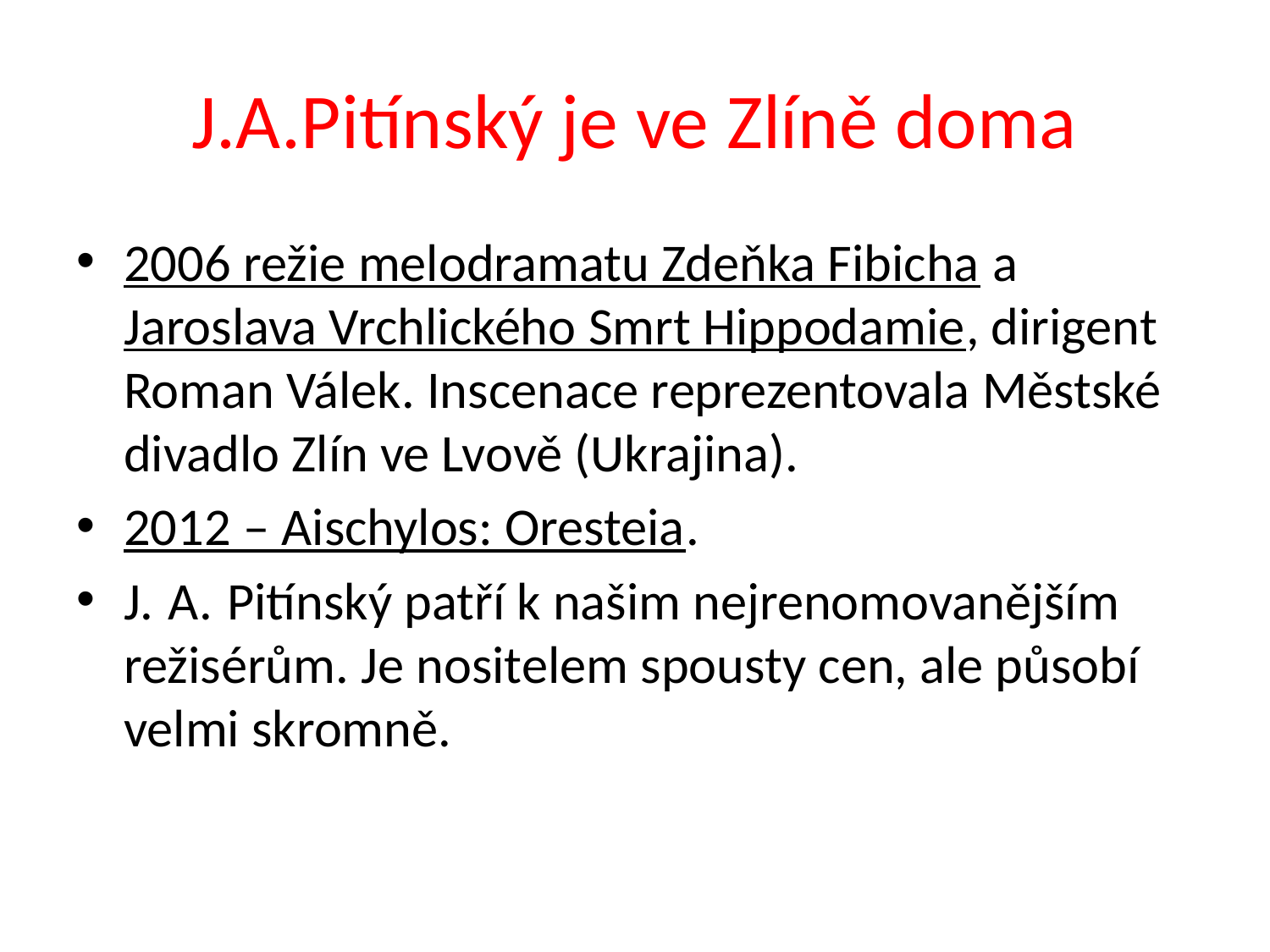

# J.A.Pitínský je ve Zlíně doma
2006 režie melodramatu Zdeňka Fibicha a Jaroslava Vrchlického Smrt Hippodamie, dirigent Roman Válek. Inscenace reprezentovala Městské divadlo Zlín ve Lvově (Ukrajina).
2012 – Aischylos: Oresteia.
J. A. Pitínský patří k našim nejrenomovanějším režisérům. Je nositelem spousty cen, ale působí velmi skromně.